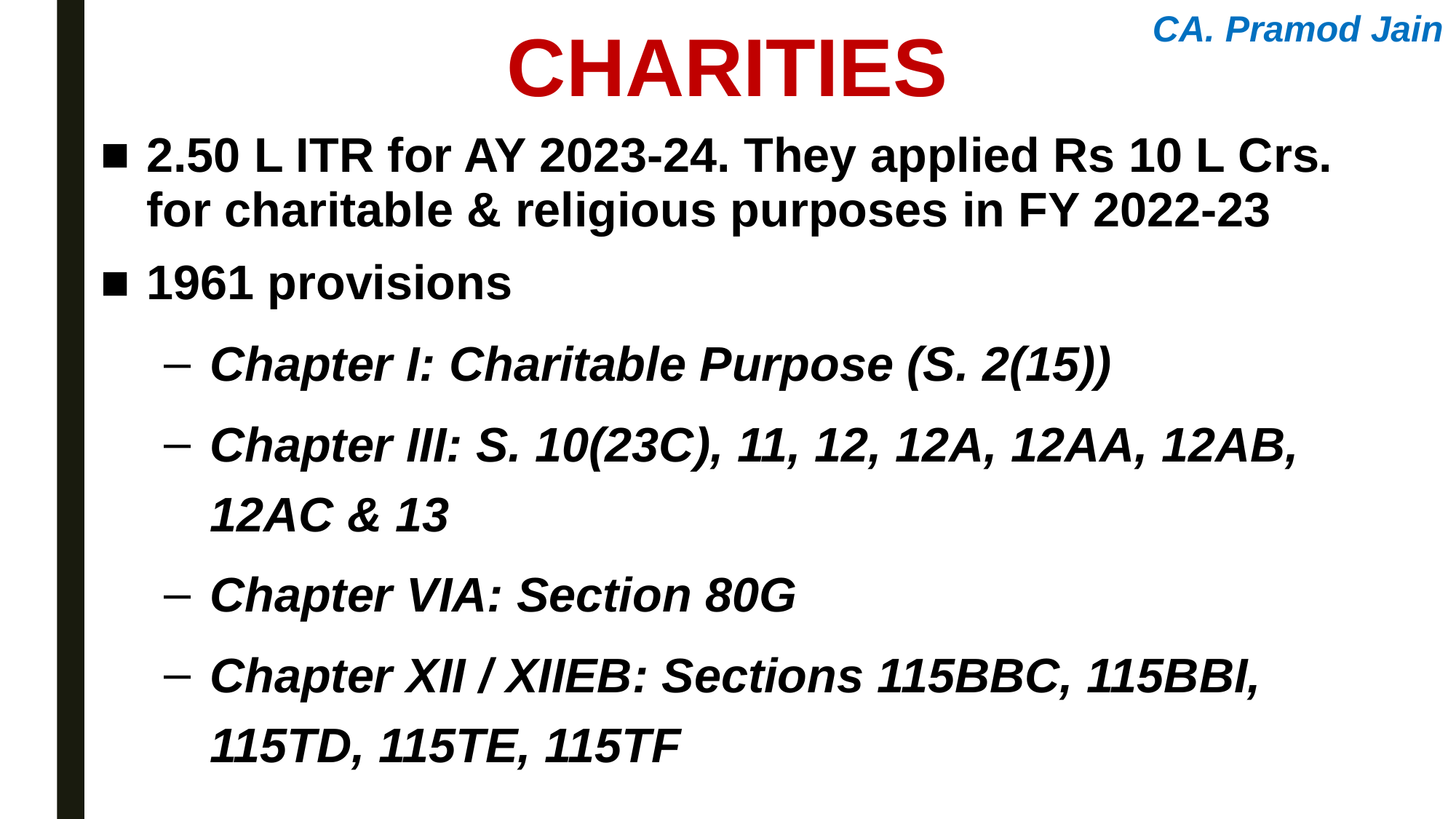

CA. Pramod Jain
charities
2.50 L ITR for AY 2023-24. They applied Rs 10 L Crs. for charitable & religious purposes in FY 2022-23
1961 provisions
Chapter I: Charitable Purpose (S. 2(15))
Chapter III: S. 10(23C), 11, 12, 12A, 12AA, 12AB, 12AC & 13
Chapter VIA: Section 80G
Chapter XII / XIIEB: Sections 115BBC, 115BBI, 115TD, 115TE, 115TF